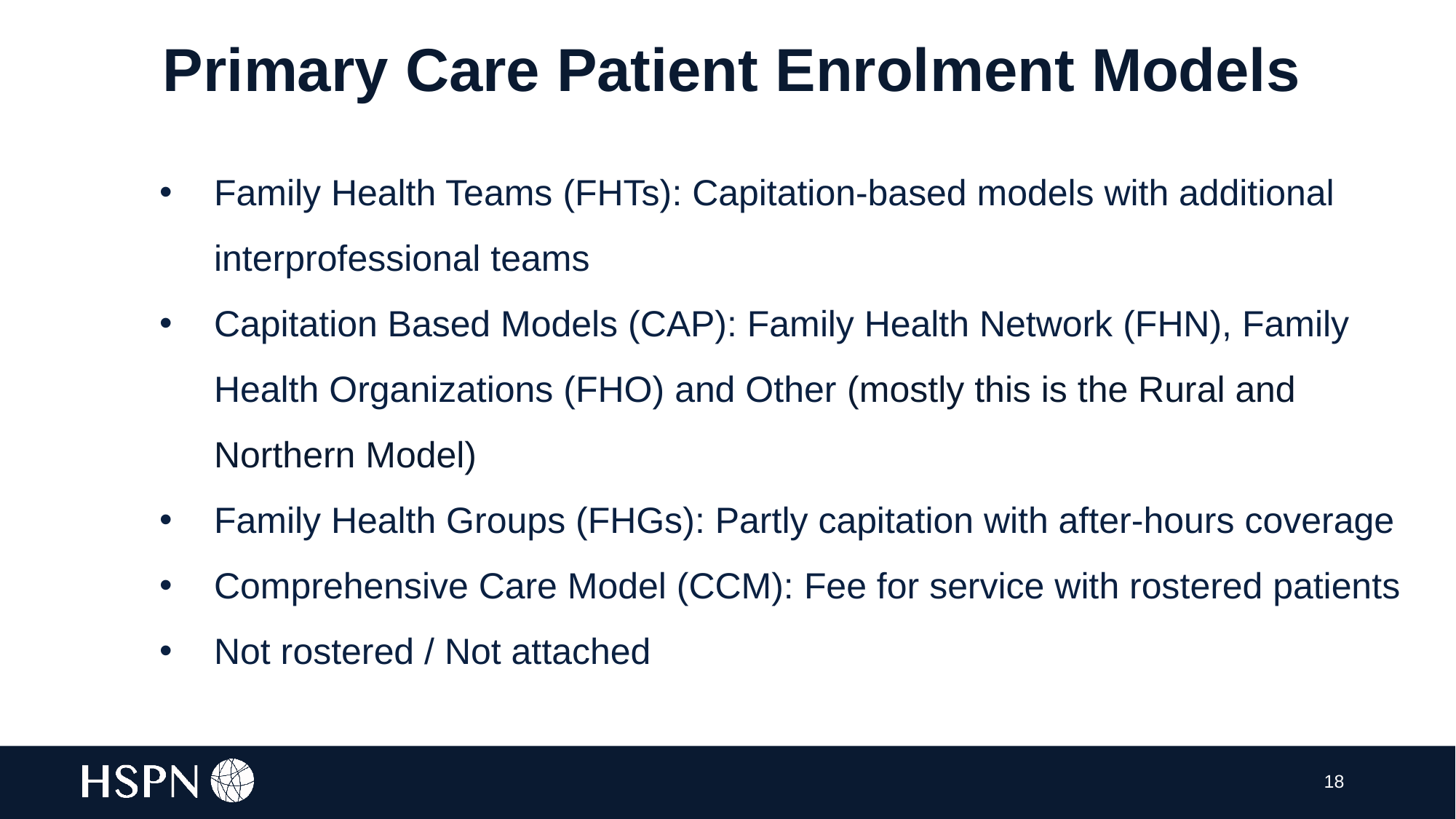

Primary Care Patient Enrolment Models

Family Health Teams (FHTs): Capitation-based models with additional interprofessional teams
Capitation Based Models (CAP): Family Health Network (FHN), Family Health Organizations (FHO) and Other (mostly this is the Rural and Northern Model)
Family Health Groups (FHGs): Partly capitation with after-hours coverage
Comprehensive Care Model (CCM): Fee for service with rostered patients
Not rostered / Not attached

18